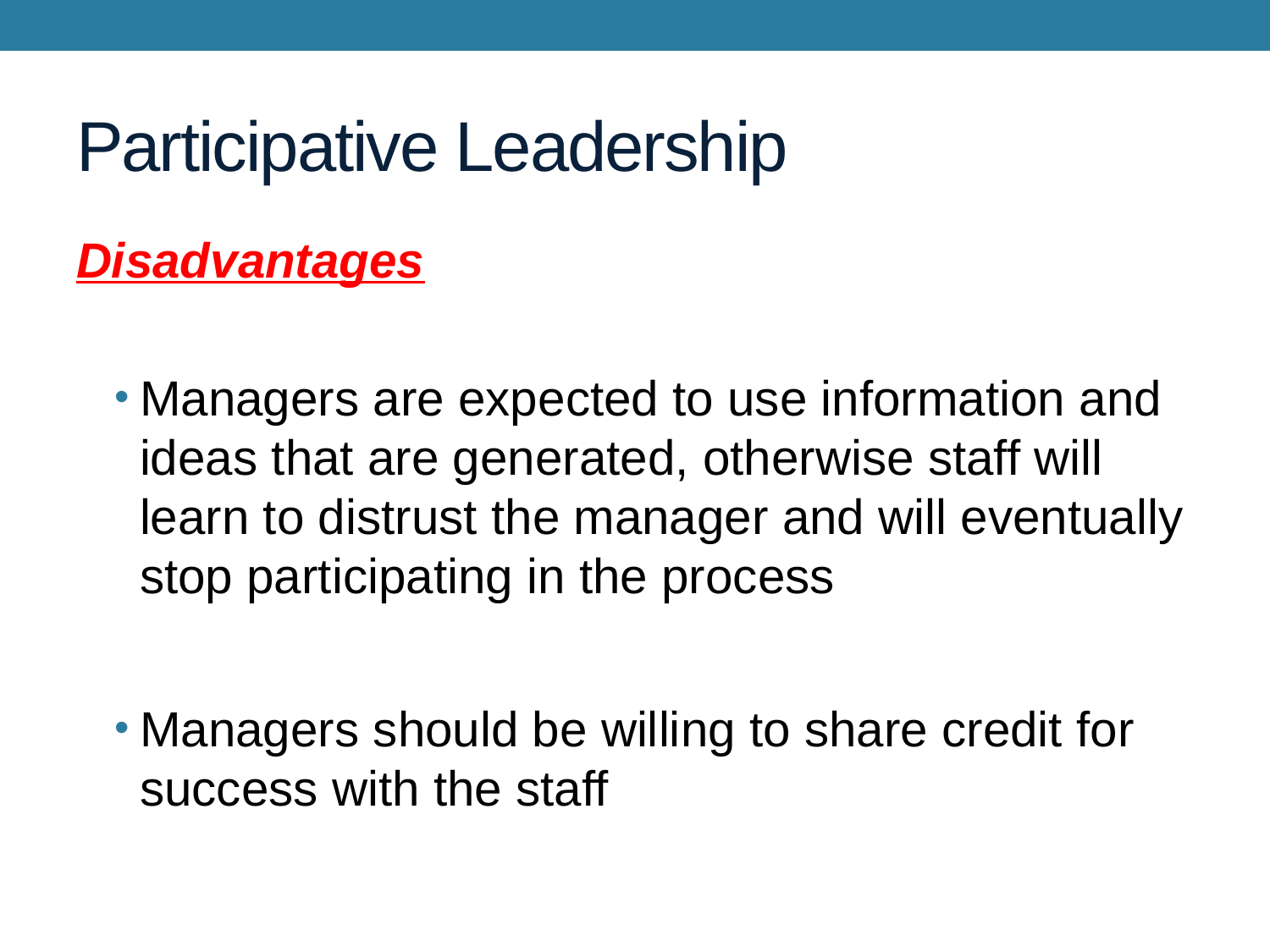

# Participative Leadership
Disadvantages

Managers are expected to use information and ideas that are generated, otherwise staff will learn to distrust the manager and will eventually stop participating in the process

Managers should be willing to share credit for success with the staff